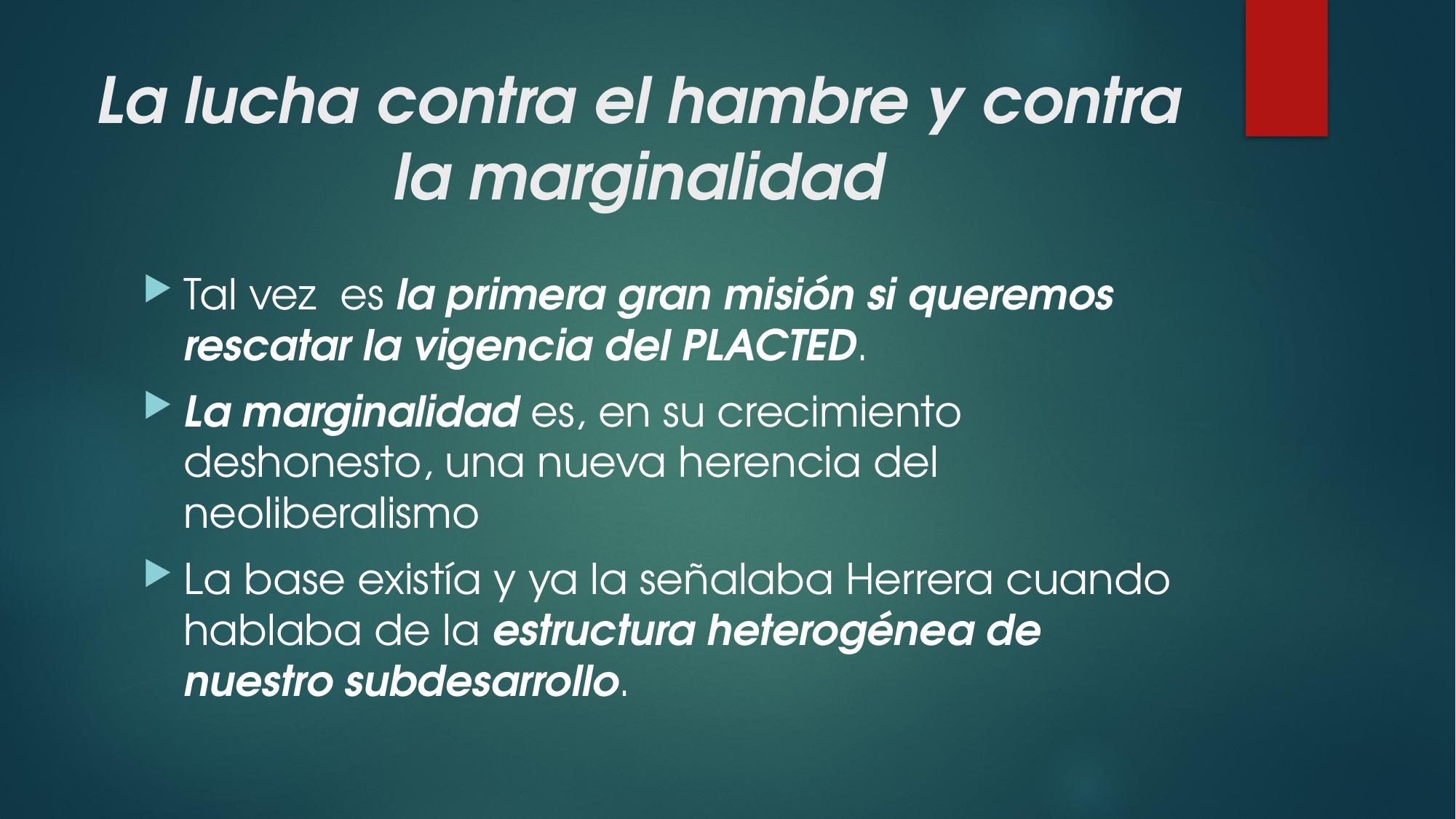

# La lucha contra el hambre y contra la marginalidad
Tal vez  es la primera gran misión si queremos rescatar la vigencia del PLACTED.
La marginalidad es, en su crecimiento deshonesto, una nueva herencia del neoliberalismo
La base existía y ya la señalaba Herrera cuando hablaba de la estructura heterogénea de nuestro subdesarrollo.